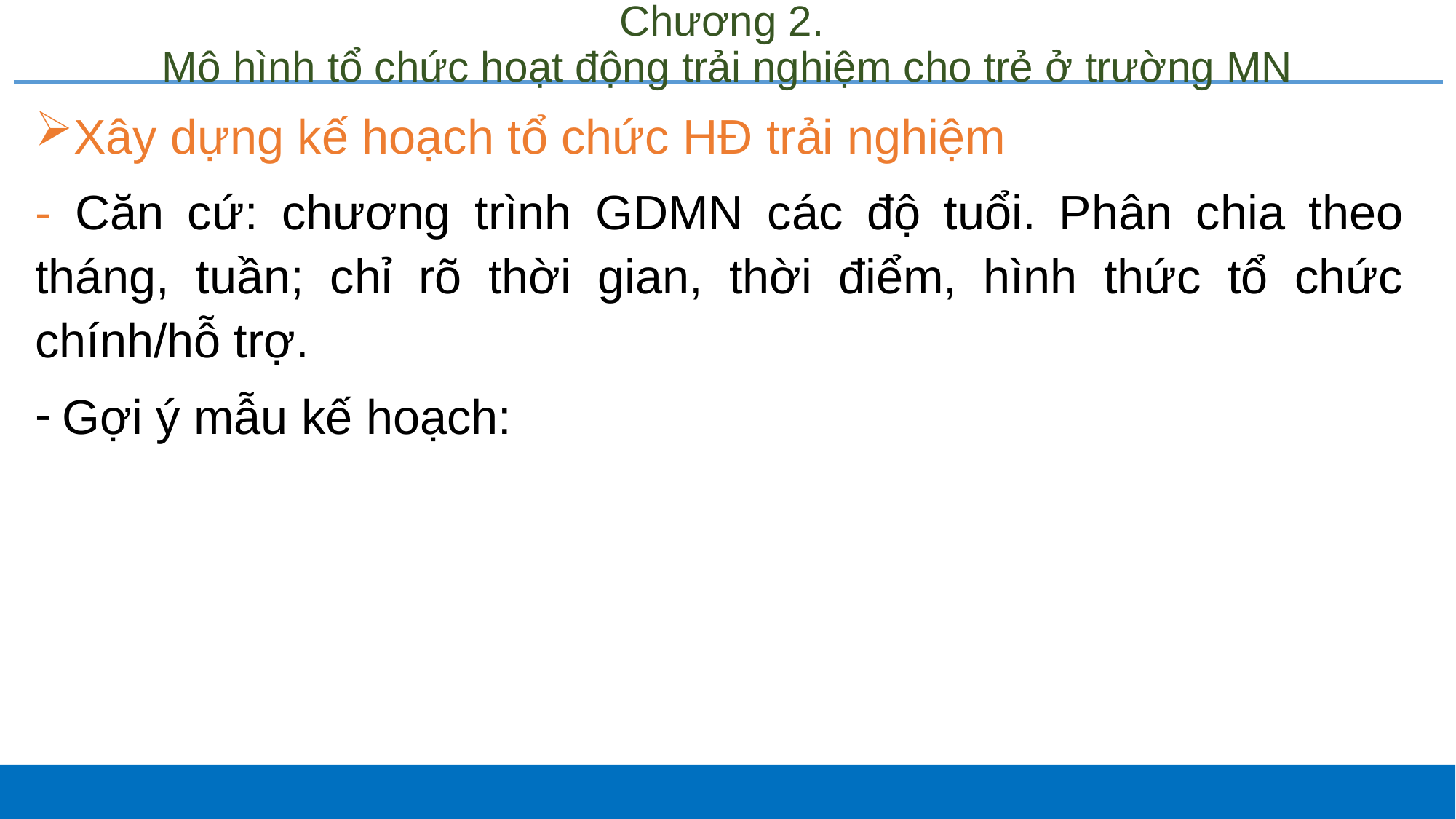

# Chương 2. Mô hình tổ chức hoạt động trải nghiệm cho trẻ ở trường MN
Xây dựng kế hoạch tổ chức HĐ trải nghiệm
- Căn cứ: chương trình GDMN các độ tuổi. Phân chia theo tháng, tuần; chỉ rõ thời gian, thời điểm, hình thức tổ chức chính/hỗ trợ.
Gợi ý mẫu kế hoạch: